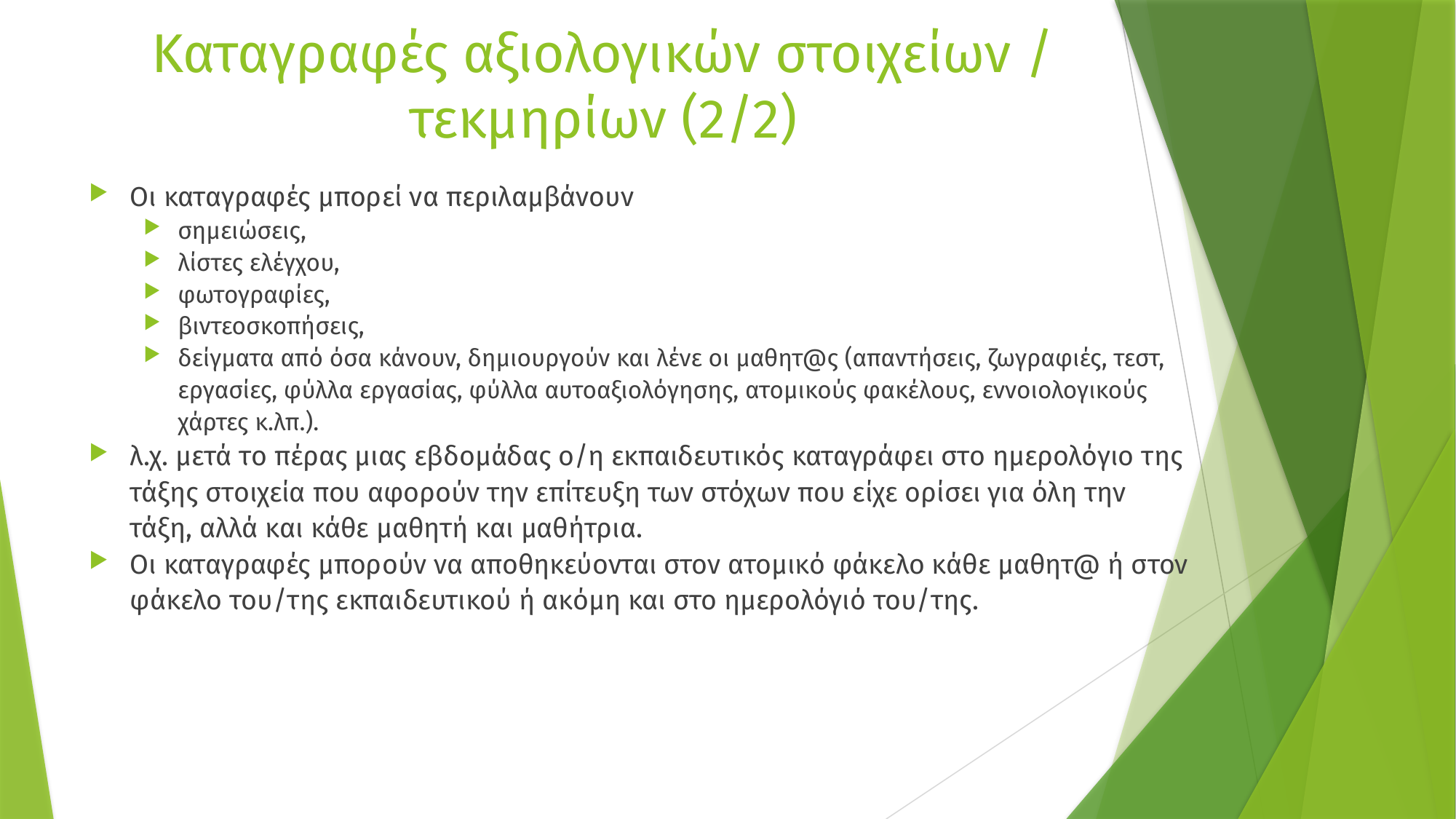

# Καταγραφές αξιολογικών στοιχείων / τεκμηρίων (2/2)
Οι καταγραφές μπορεί να περιλαμβάνουν
σημειώσεις,
λίστες ελέγχου,
φωτογραφίες,
βιντεοσκοπήσεις,
δείγματα από όσα κάνουν, δημιουργούν και λένε οι μαθητ@ς (απαντήσεις, ζωγραφιές, τεστ, εργασίες, φύλλα εργασίας, φύλλα αυτοαξιολόγησης, ατομικούς φακέλους, εννοιολογικούς χάρτες κ.λπ.).
λ.χ. μετά το πέρας μιας εβδομάδας ο/η εκπαιδευτικός καταγράφει στο ημερολόγιο της τάξης στοιχεία που αφορούν την επίτευξη των στόχων που είχε ορίσει για όλη την τάξη, αλλά και κάθε μαθητή και μαθήτρια.
Οι καταγραφές μπορούν να αποθηκεύονται στον ατομικό φάκελο κάθε μαθητ@ ή στον φάκελο του/της εκπαιδευτικού ή ακόμη και στο ημερολόγιό του/της.